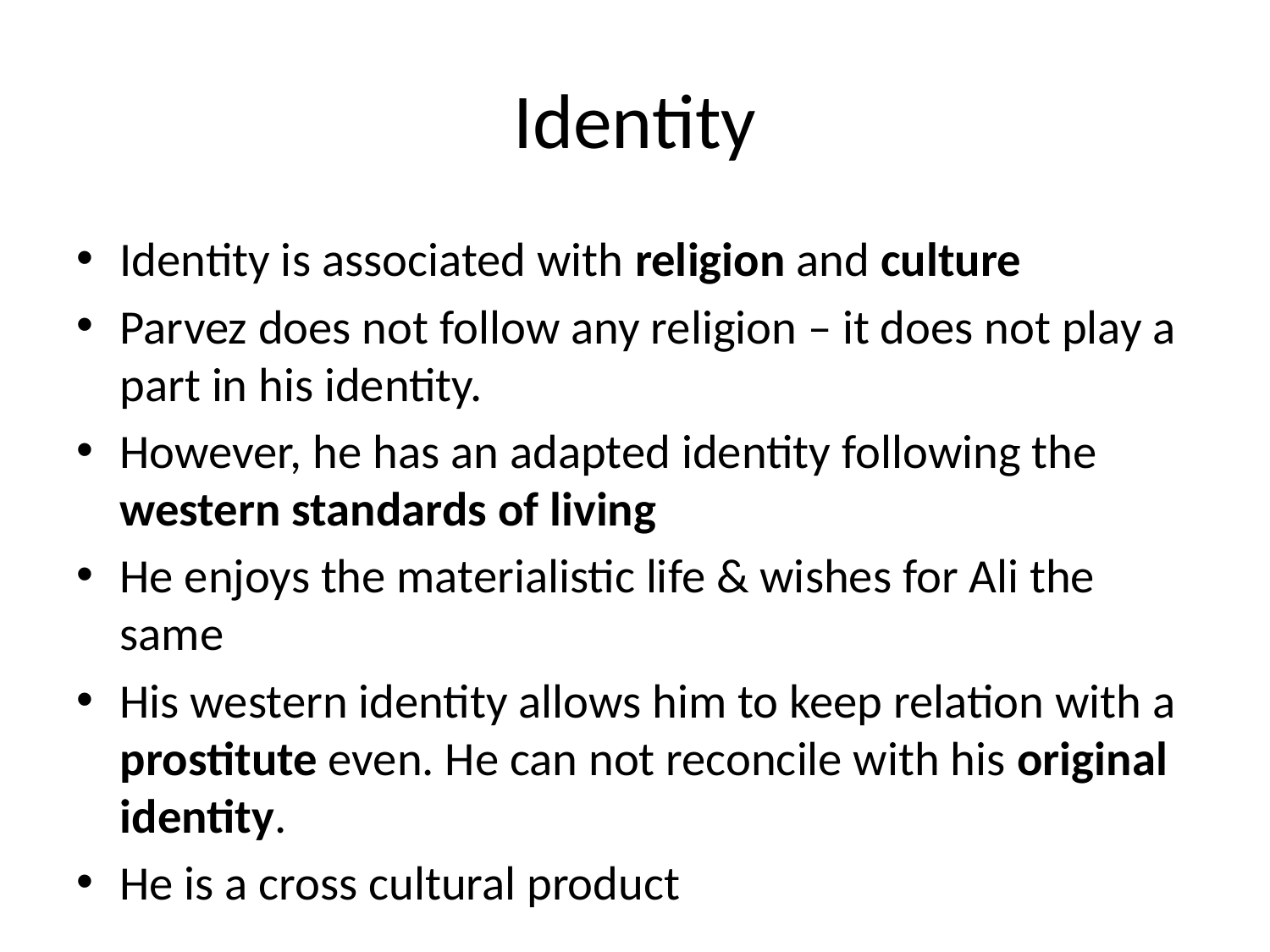

# Identity
Identity is associated with religion and culture
Parvez does not follow any religion – it does not play a part in his identity.
However, he has an adapted identity following the western standards of living
He enjoys the materialistic life & wishes for Ali the same
His western identity allows him to keep relation with a prostitute even. He can not reconcile with his original identity.
He is a cross cultural product